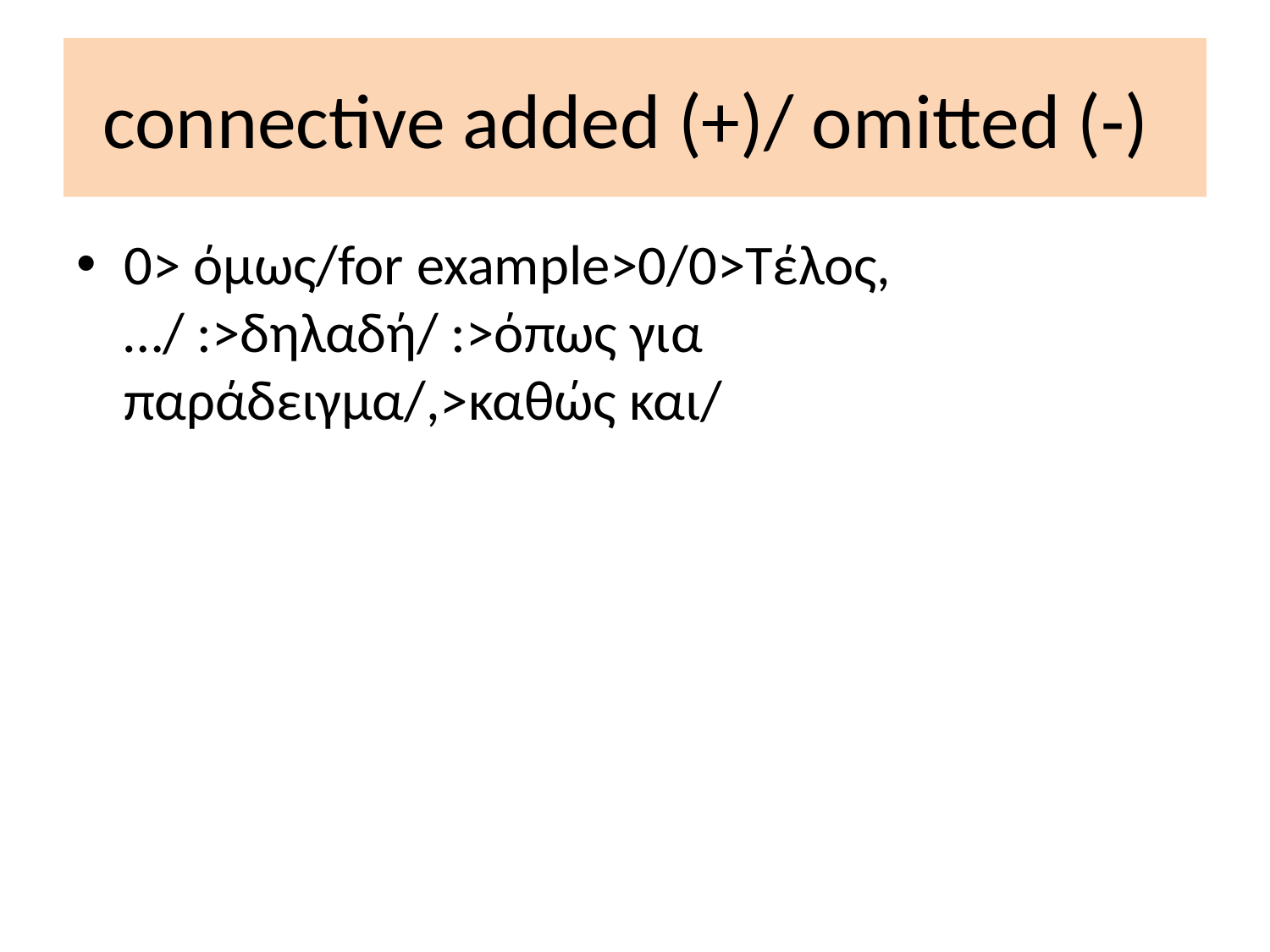

# connective added (+)/ omitted (-)
0> όμως/for example>0/0>Τέλος,…/ :>δηλαδή/ :>όπως για παράδειγμα/,>καθώς και/